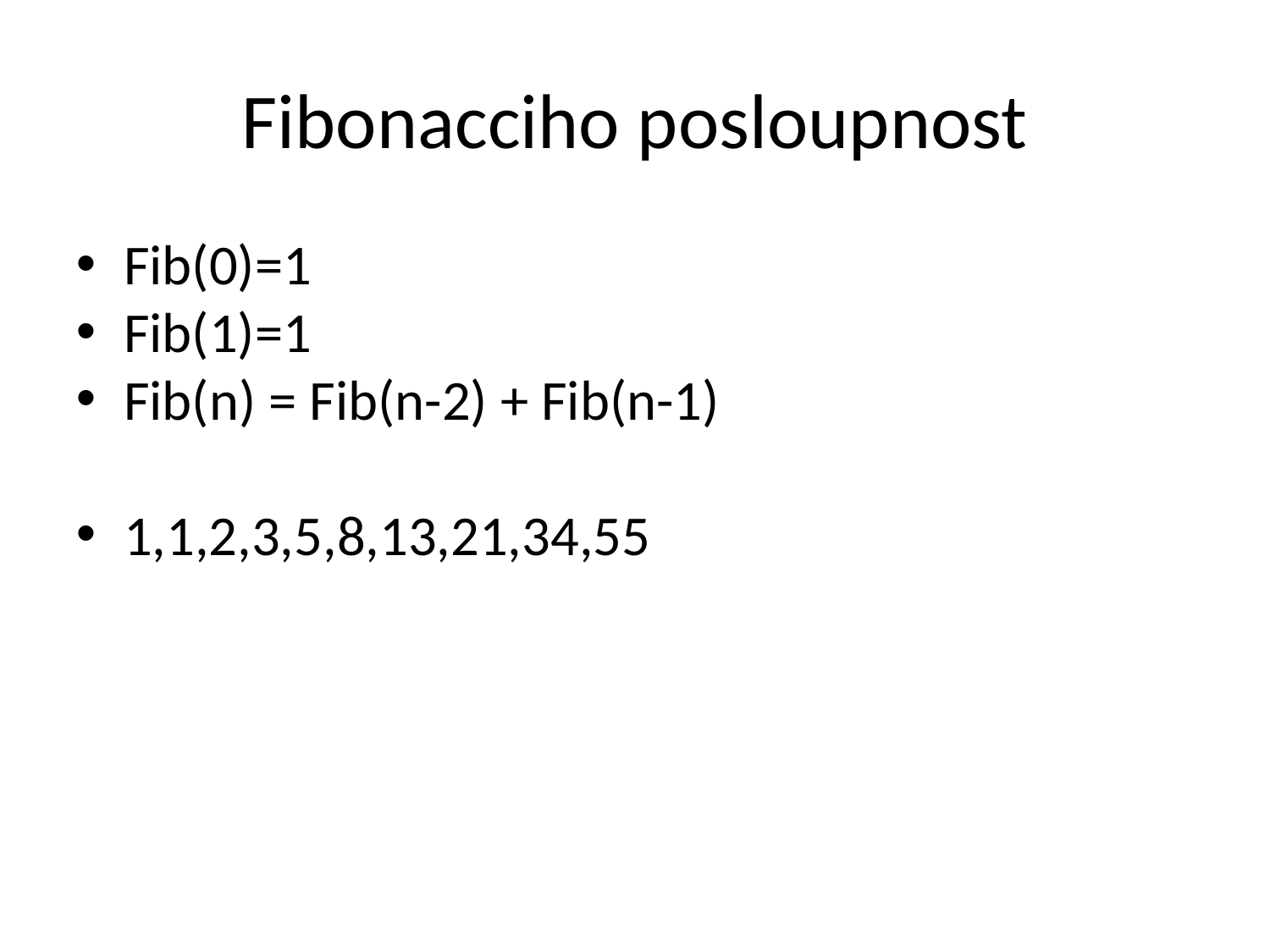

Fibonacciho posloupnost
Fib(0)=1
Fib(1)=1
Fib(n) = Fib(n-2) + Fib(n-1)

1,1,2,3,5,8,13,21,34,55